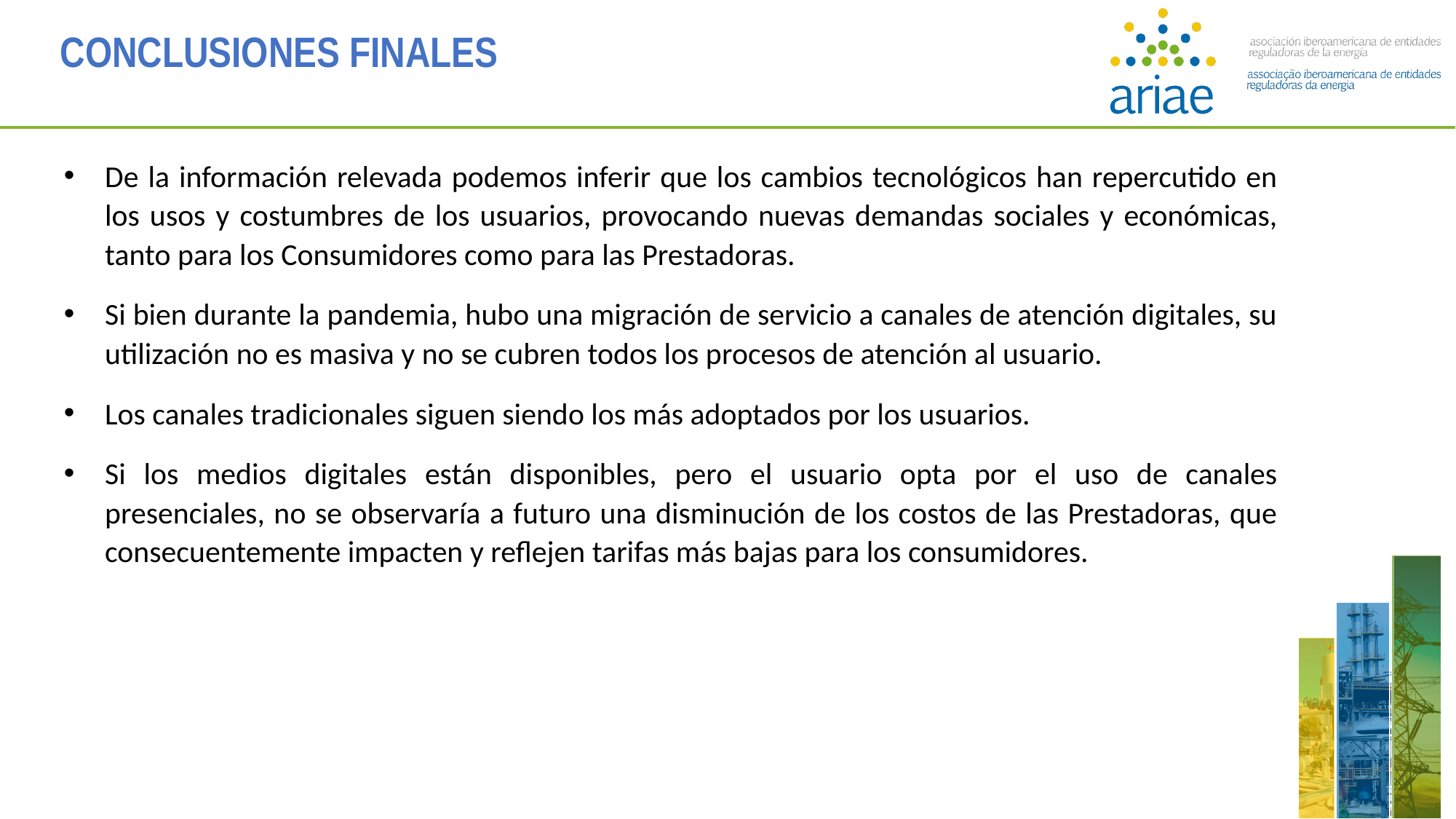

CONCLUSIONES FINALES
De la información relevada podemos inferir que los cambios tecnológicos han repercutido en los usos y costumbres de los usuarios, provocando nuevas demandas sociales y económicas, tanto para los Consumidores como para las Prestadoras.
Si bien durante la pandemia, hubo una migración de servicio a canales de atención digitales, su utilización no es masiva y no se cubren todos los procesos de atención al usuario.
Los canales tradicionales siguen siendo los más adoptados por los usuarios.
Si los medios digitales están disponibles, pero el usuario opta por el uso de canales presenciales, no se observaría a futuro una disminución de los costos de las Prestadoras, que consecuentemente impacten y reflejen tarifas más bajas para los consumidores.